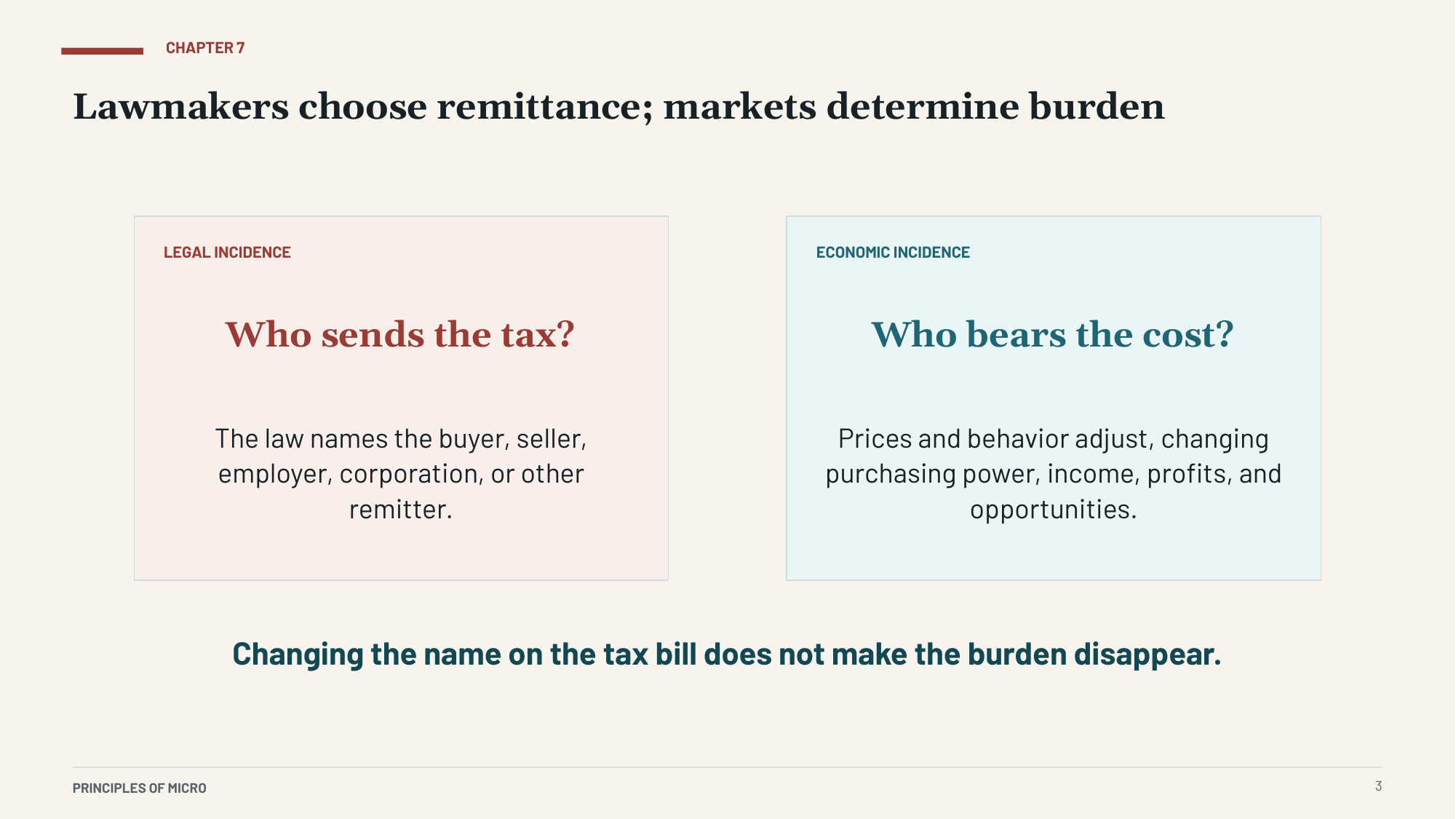

CHAPTER 7

Lawmakers choose remittance; markets determine burden

LEGAL INCIDENCE
ECONOMIC INCIDENCE
Who sends the tax?
Who bears the cost?
The law names the buyer, seller, employer, corporation, or other remitter.
Prices and behavior adjust, changing purchasing power, income, profits, and opportunities.
Changing the name on the tax bill does not make the burden disappear.

3
PRINCIPLES OF MICRO